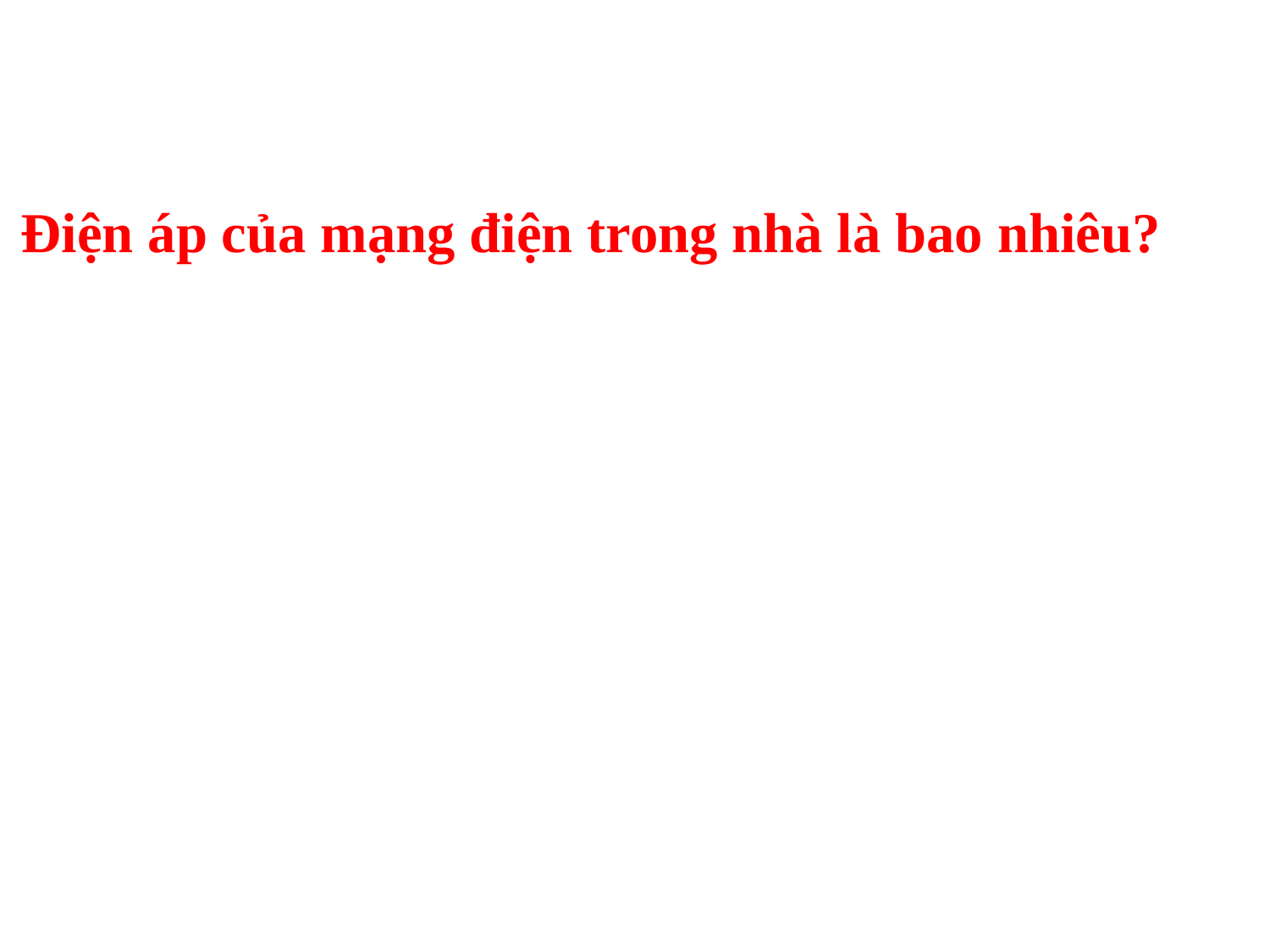

# Điện áp của mạng điện trong nhà là bao nhiêu?